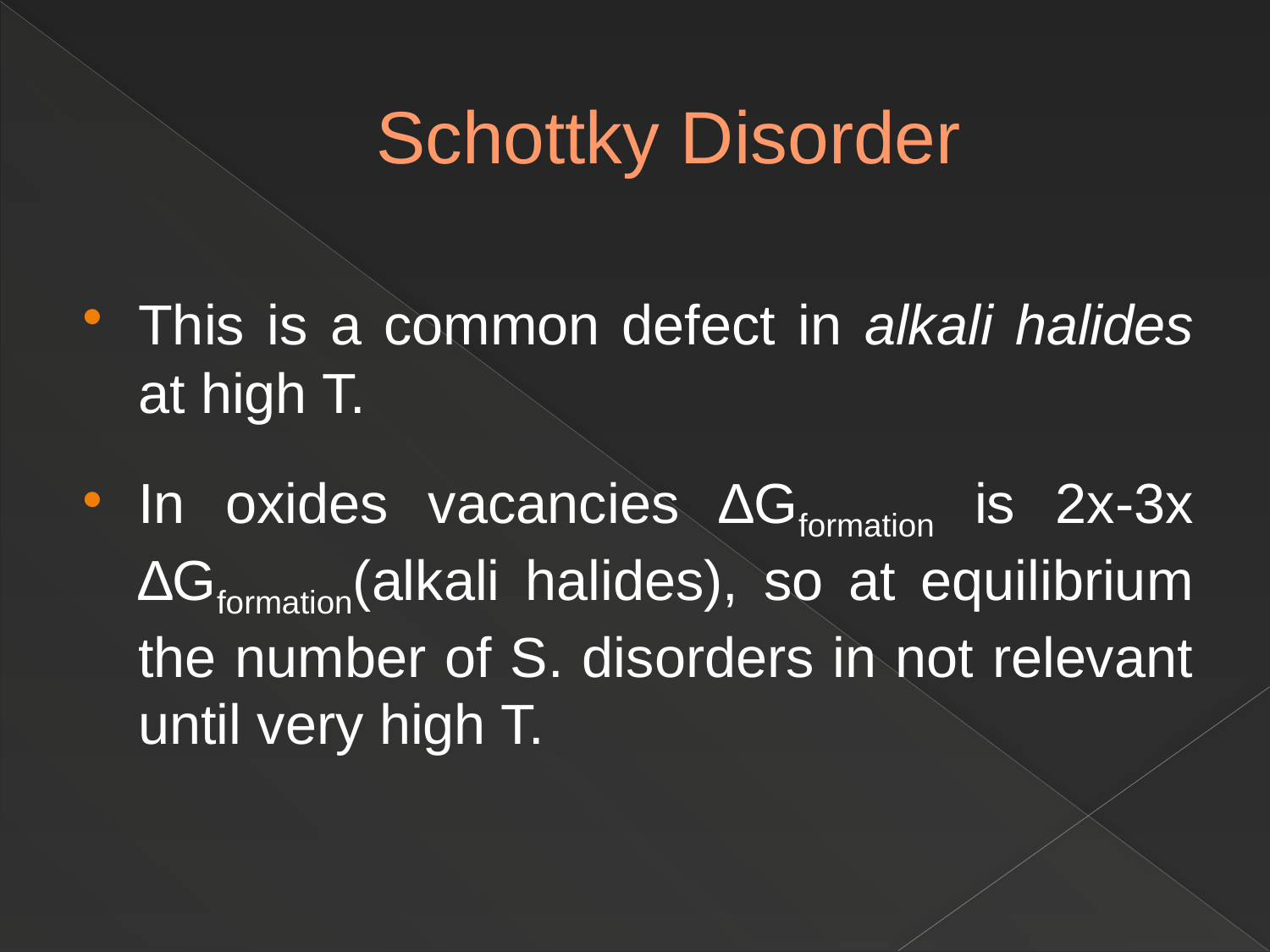

# Schottky Disorder
This is a common defect in alkali halides at high T.
In oxides vacancies ∆Gformation is 2x-3x ∆Gformation(alkali halides), so at equilibrium the number of S. disorders in not relevant until very high T.